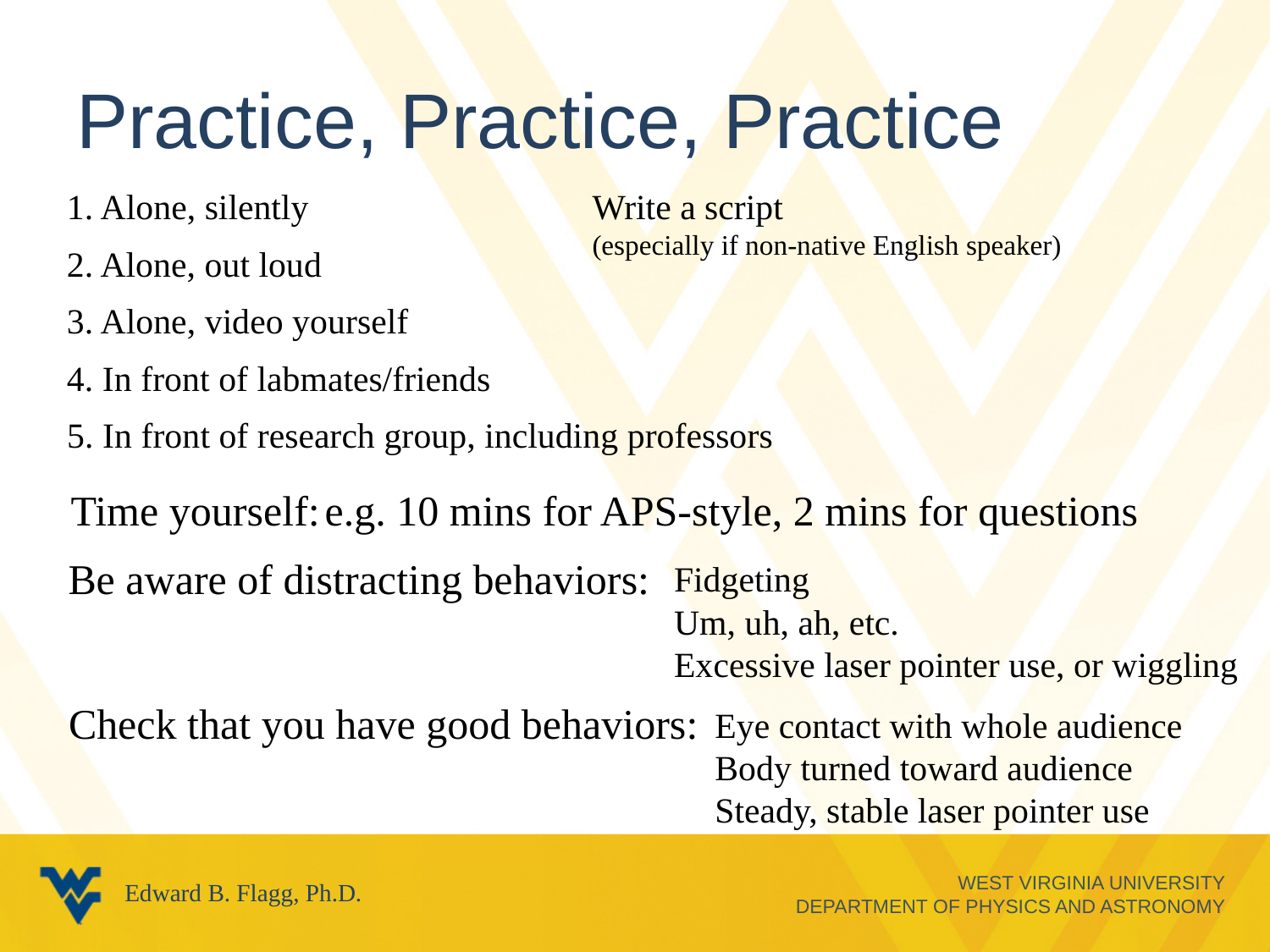

# Practice, Practice, Practice
1. Alone, silently
Write a script
(especially if non-native English speaker)
2. Alone, out loud
3. Alone, video yourself
4. In front of labmates/friends
5. In front of research group, including professors
Time yourself:	e.g. 10 mins for APS-style, 2 mins for questions
Be aware of distracting behaviors:
Fidgeting
Um, uh, ah, etc.
Excessive laser pointer use, or wiggling
Check that you have good behaviors:
Eye contact with whole audience
Body turned toward audience
Steady, stable laser pointer use